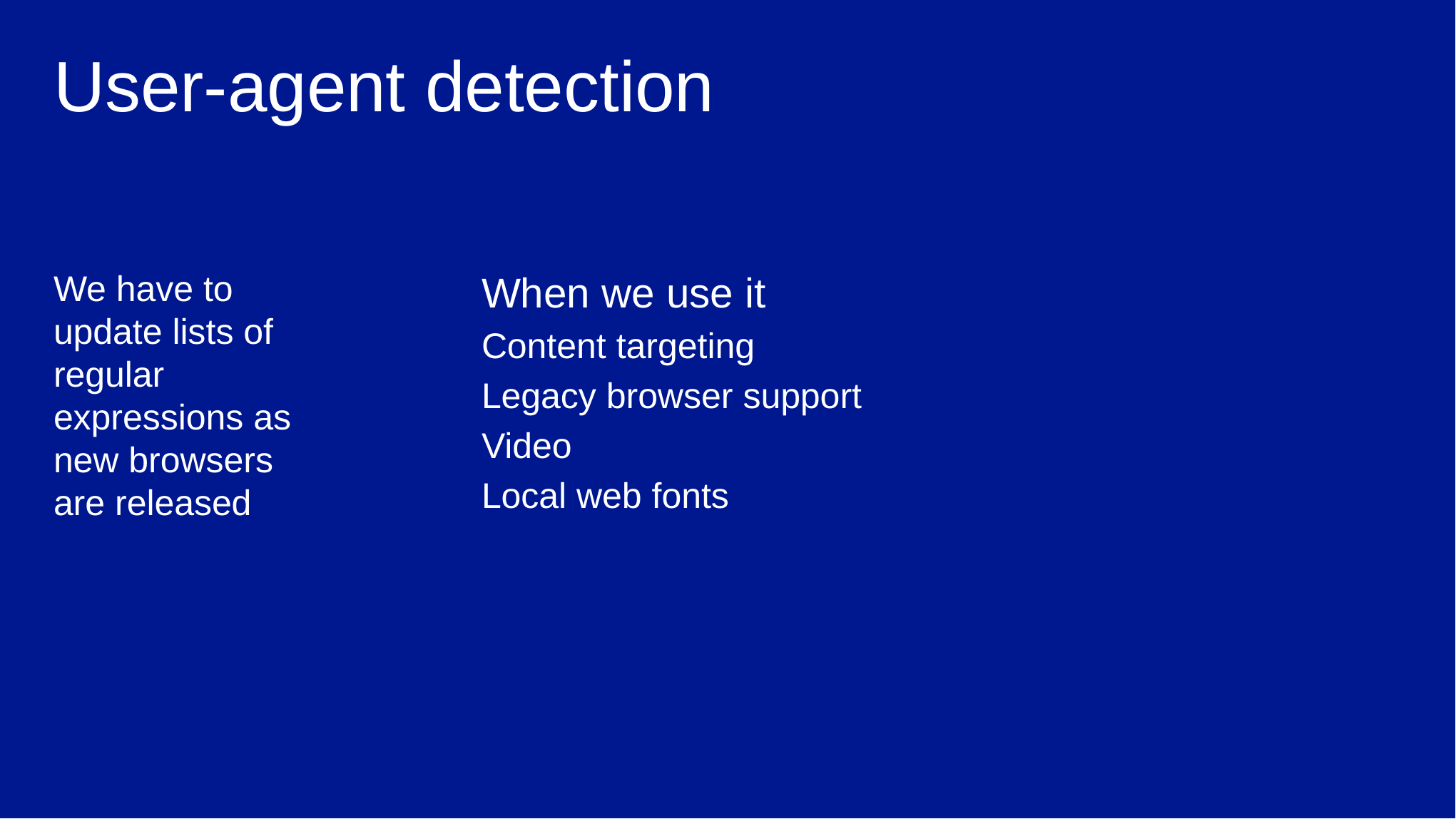

# User-agent detection
We have to update lists of regular expressions as new browsers are released
When we use it
Content targeting
Legacy browser support
Video
Local web fonts